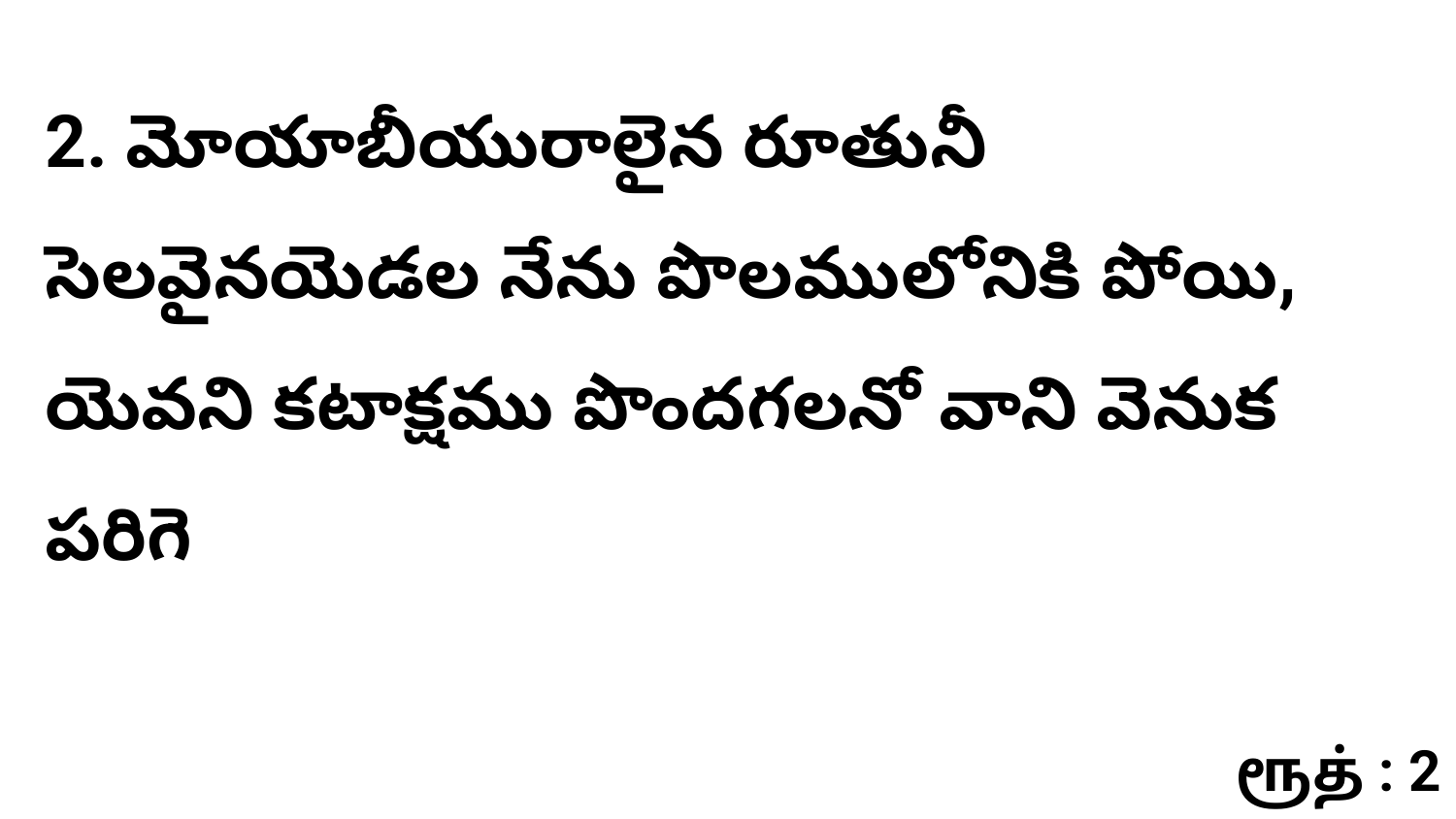

2. మోయాబీయురాలైన రూతునీ సెలవైనయెడల నేను పొలములోనికి పోయి, యెవని కటాక్షము పొందగలనో వాని వెనుక పరిగె
ரூத் : 2